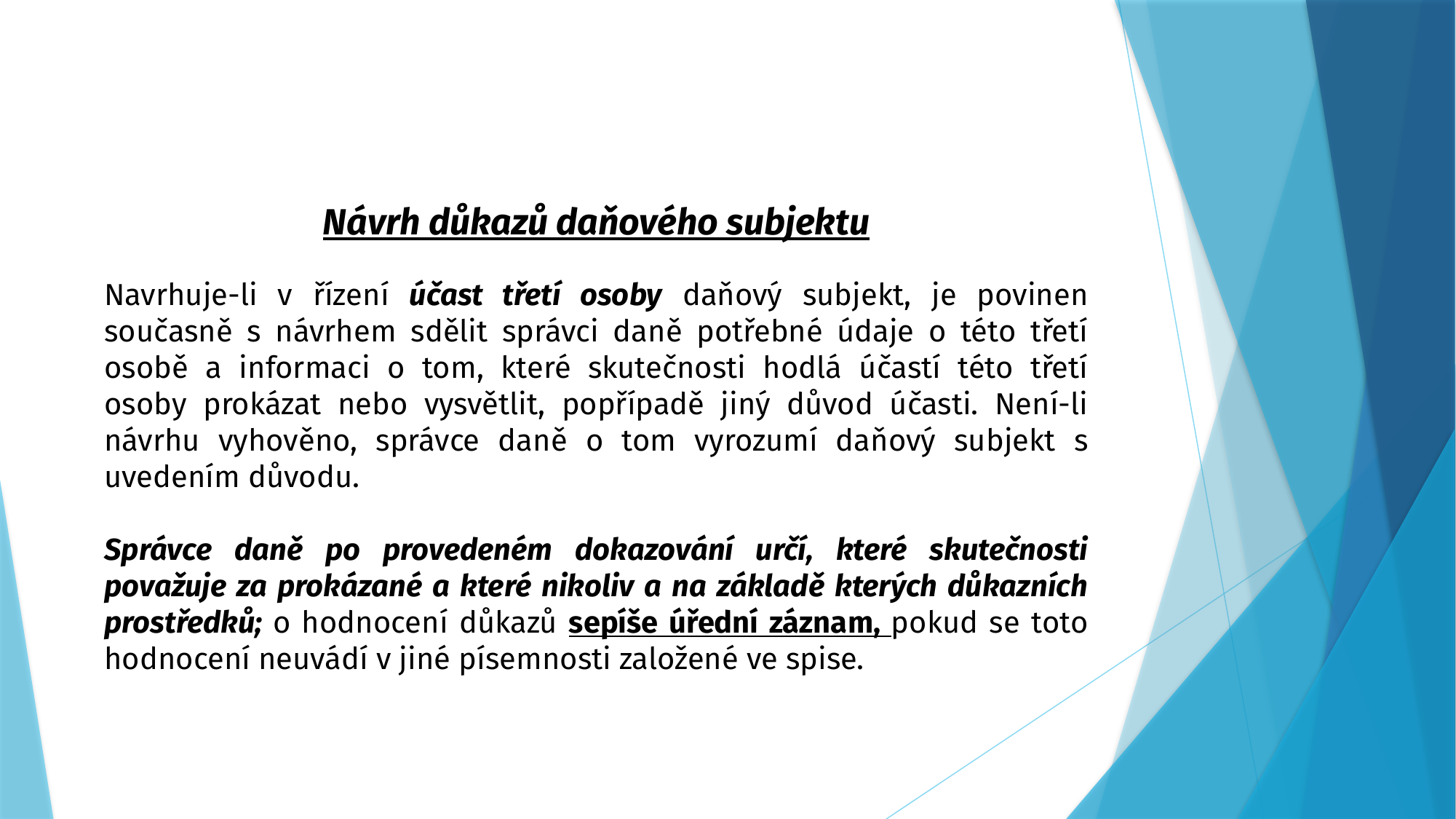

Návrh důkazů daňového subjektu

Navrhuje-li v řízení účast třetí osoby daňový subjekt, je povinen současně s návrhem sdělit správci daně potřebné údaje o této třetí osobě a informaci o tom, které skutečnosti hodlá účastí této třetí osoby prokázat nebo vysvětlit, popřípadě jiný důvod účasti. Není-li návrhu vyhověno, správce daně o tom vyrozumí daňový subjekt s uvedením důvodu.

Správce daně po provedeném dokazování určí, které skutečnosti považuje za prokázané a které nikoliv a na základě kterých důkazních prostředků; o hodnocení důkazů sepíše úřední záznam, pokud se toto hodnocení neuvádí v jiné písemnosti založené ve spise.